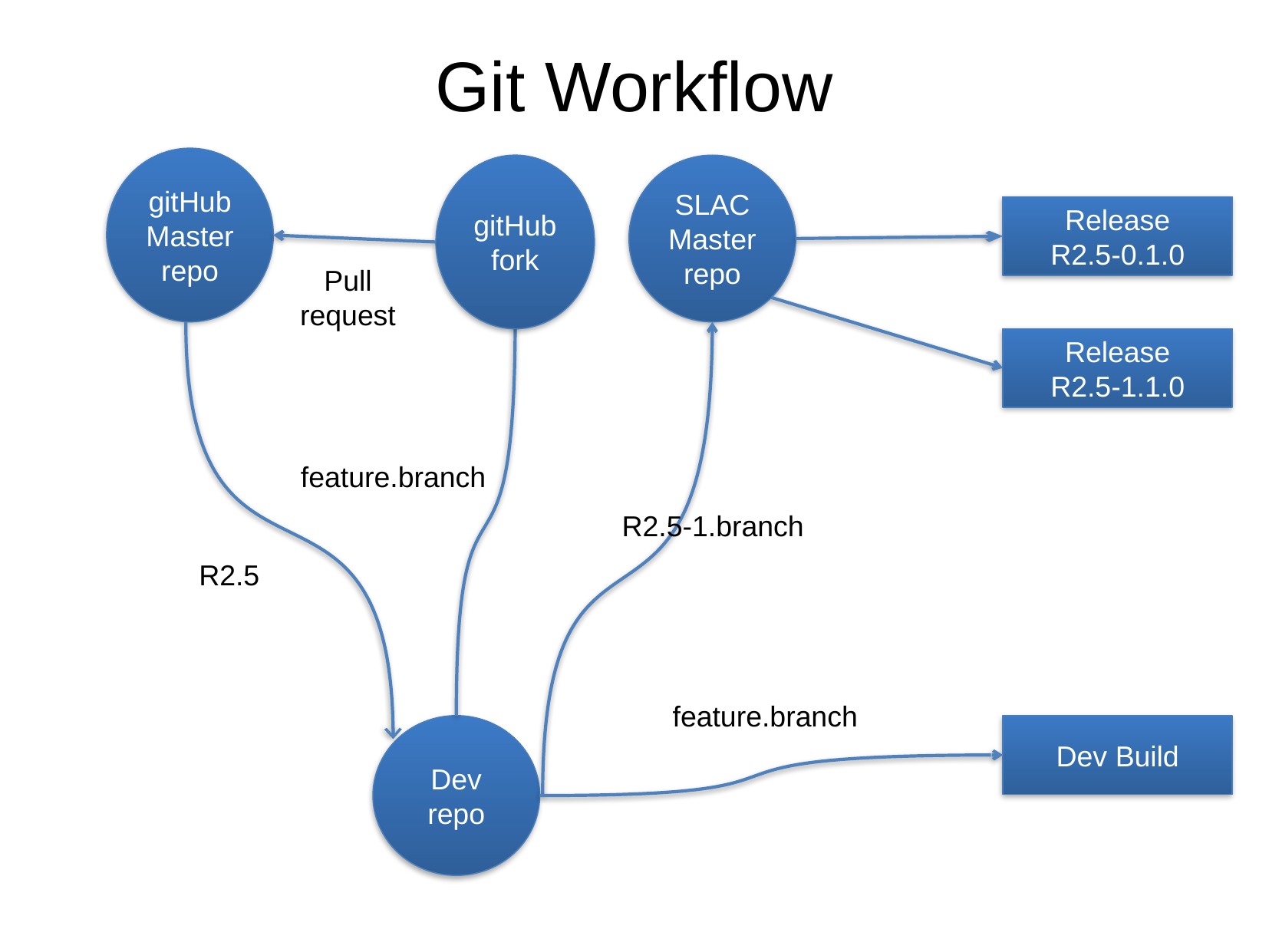

Git Workflow
gitHub
Master
repo
gitHub
fork
SLAC
Master
repo
Release
R2.5-0.1.0
Pull
request
Release
R2.5-1.1.0
feature.branch
R2.5-1.branch
R2.5
feature.branch
Dev
repo
Dev Build